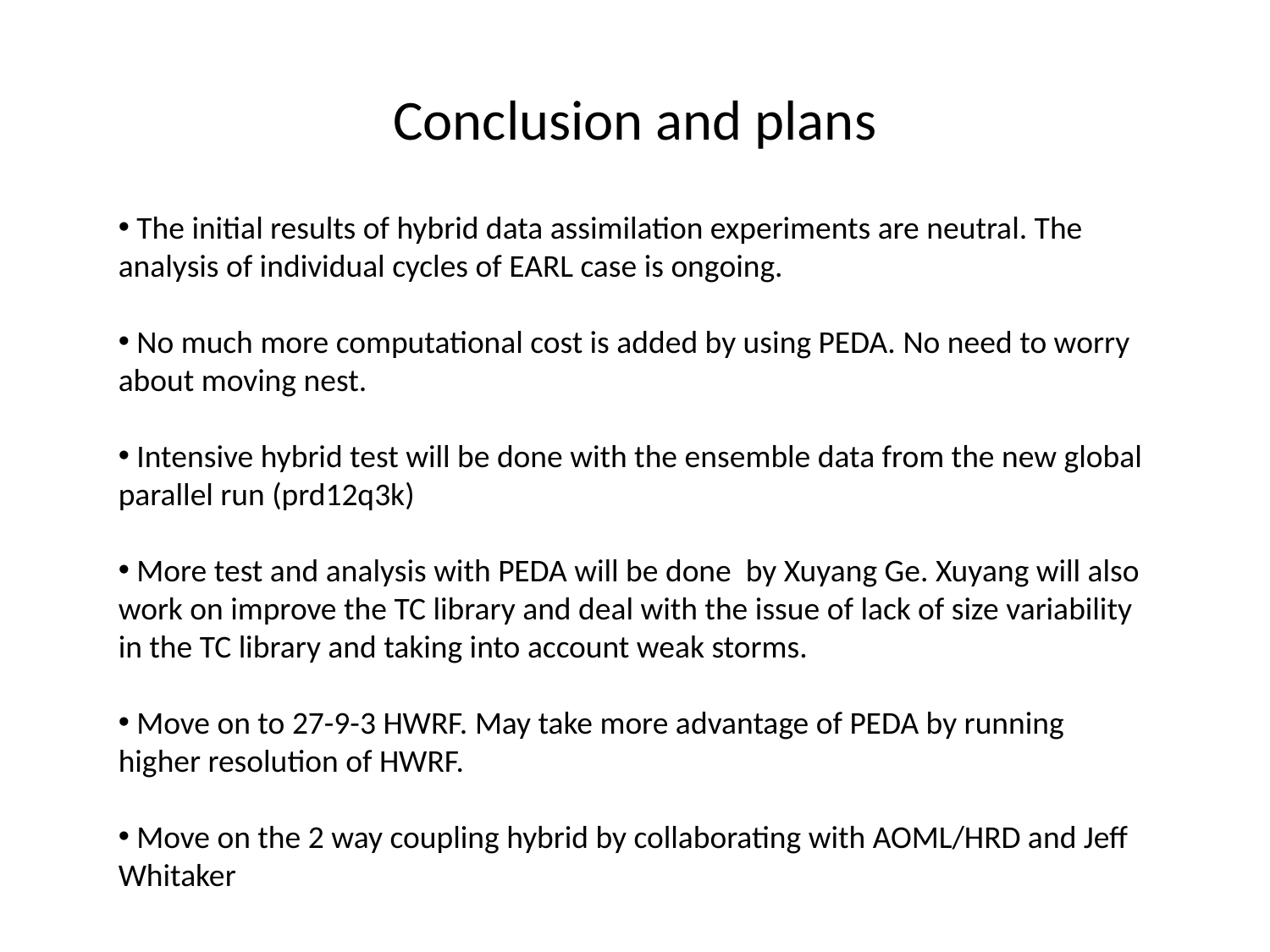

# Conclusion and plans
 The initial results of hybrid data assimilation experiments are neutral. The analysis of individual cycles of EARL case is ongoing.

 No much more computational cost is added by using PEDA. No need to worry about moving nest.

 Intensive hybrid test will be done with the ensemble data from the new global parallel run (prd12q3k)

 More test and analysis with PEDA will be done  by Xuyang Ge. Xuyang will also work on improve the TC library and deal with the issue of lack of size variability in the TC library and taking into account weak storms.

 Move on to 27-9-3 HWRF. May take more advantage of PEDA by running higher resolution of HWRF.

 Move on the 2 way coupling hybrid by collaborating with AOML/HRD and Jeff Whitaker